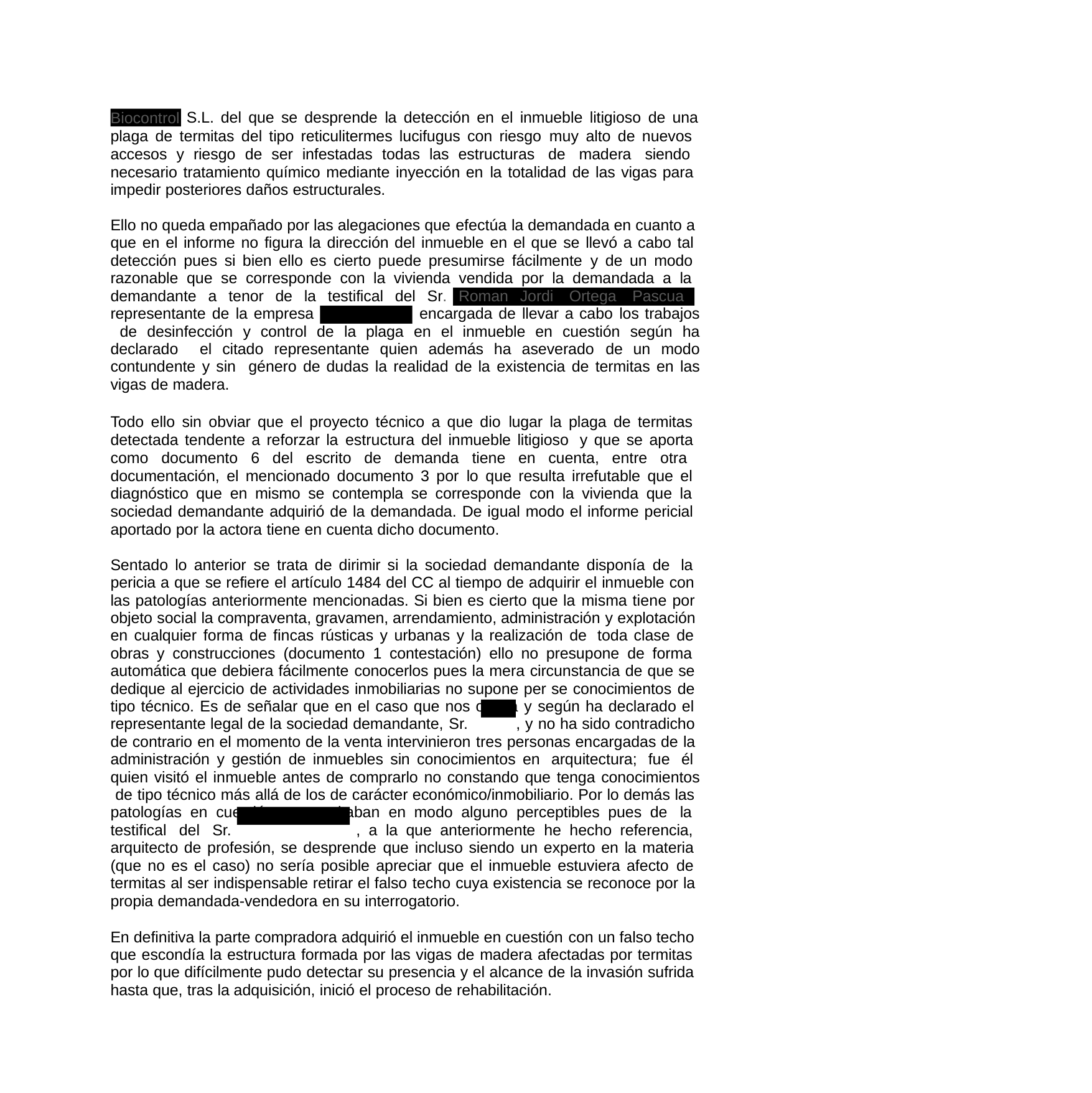

S.L. del que se desprende la detección en el inmueble litigioso de una
Biocontrol
plaga de termitas del tipo reticulitermes lucifugus con riesgo muy alto de nuevos  accesos y riesgo de ser infestadas todas las estructuras de madera siendo  necesario tratamiento químico mediante inyección en la totalidad de las vigas para  impedir posteriores daños estructurales.

Ello no queda empañado por las alegaciones que efectúa la demandada en cuanto a  que en el informe no figura la dirección del inmueble en el que se llevó a cabo tal  detección pues si bien ello es cierto puede presumirse fácilmente y de un modo  razonable que se corresponde con la vivienda vendida por la demandada a la  demandante a tenor de la testifical del Sr. Roman Jordi Ortega Pascua,  representante de la empresa	encargada de llevar a cabo los trabajos  de desinfección y control de la plaga en el inmueble en cuestión según ha declarado  el citado representante quien además ha aseverado de un modo contundente y sin  género de dudas la realidad de la existencia de termitas en las vigas de madera.

Todo ello sin obviar que el proyecto técnico a que dio lugar la plaga de termitas  detectada tendente a reforzar la estructura del inmueble litigioso y que se aporta  como documento 6 del escrito de demanda tiene en cuenta, entre otra  documentación, el mencionado documento 3 por lo que resulta irrefutable que el  diagnóstico que en mismo se contempla se corresponde con la vivienda que la  sociedad demandante adquirió de la demandada. De igual modo el informe pericial  aportado por la actora tiene en cuenta dicho documento.

Sentado lo anterior se trata de dirimir si la sociedad demandante disponía de la  pericia a que se refiere el artículo 1484 del CC al tiempo de adquirir el inmueble con  las patologías anteriormente mencionadas. Si bien es cierto que la misma tiene por  objeto social la compraventa, gravamen, arrendamiento, administración y explotación  en cualquier forma de fincas rústicas y urbanas y la realización de toda clase de  obras y construcciones (documento 1 contestación) ello no presupone de forma  automática que debiera fácilmente conocerlos pues la mera circunstancia de que se  dedique al ejercicio de actividades inmobiliarias no supone per se conocimientos de  tipo técnico. Es de señalar que en el caso que nos ocupa y según ha declarado el  representante legal de la sociedad demandante, Sr.          , y no ha sido contradicho  de contrario en el momento de la venta intervinieron tres personas encargadas de la  administración y gestión de inmuebles sin conocimientos en arquitectura; fue él  quien visitó el inmueble antes de comprarlo no constando que tenga conocimientos  de tipo técnico más allá de los de carácter económico/inmobiliario. Por lo demás las  patologías en cuestión no resultaban en modo alguno perceptibles pues de la  testifical del Sr.	, a la que anteriormente he hecho referencia,  arquitecto de profesión, se desprende que incluso siendo un experto en la materia  (que no es el caso) no sería posible apreciar que el inmueble estuviera afecto de  termitas al ser indispensable retirar el falso techo cuya existencia se reconoce por la  propia demandada-vendedora en su interrogatorio.

En definitiva la parte compradora adquirió el inmueble en cuestión con un falso techo  que escondía la estructura formada por las vigas de madera afectadas por termitas  por lo que difícilmente pudo detectar su presencia y el alcance de la invasión sufrida  hasta que, tras la adquisición, inició el proceso de rehabilitación.